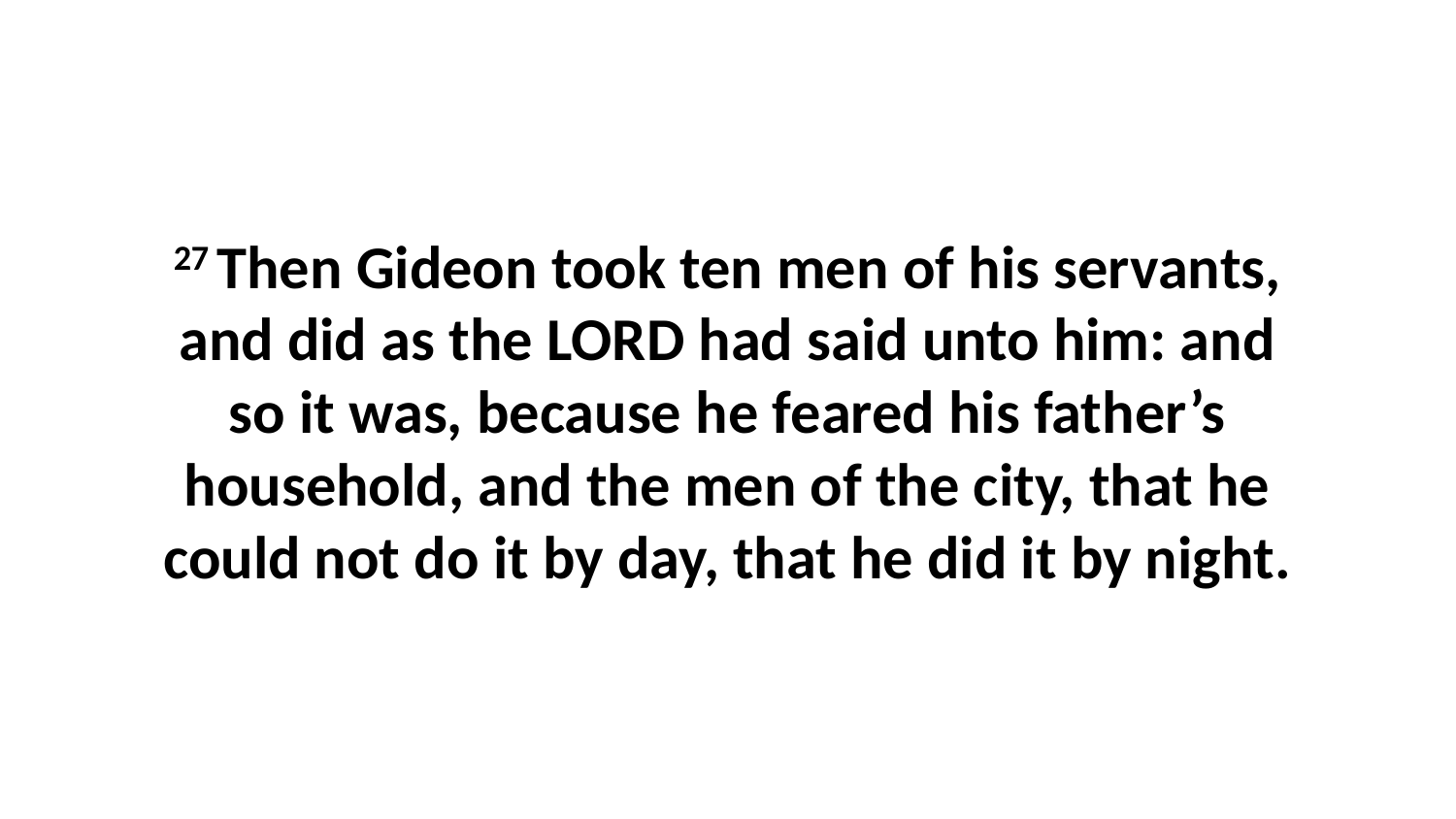

27 Then Gideon took ten men of his servants, and did as the LORD had said unto him: and so it was, because he feared his father’s household, and the men of the city, that he could not do it by day, that he did it by night.